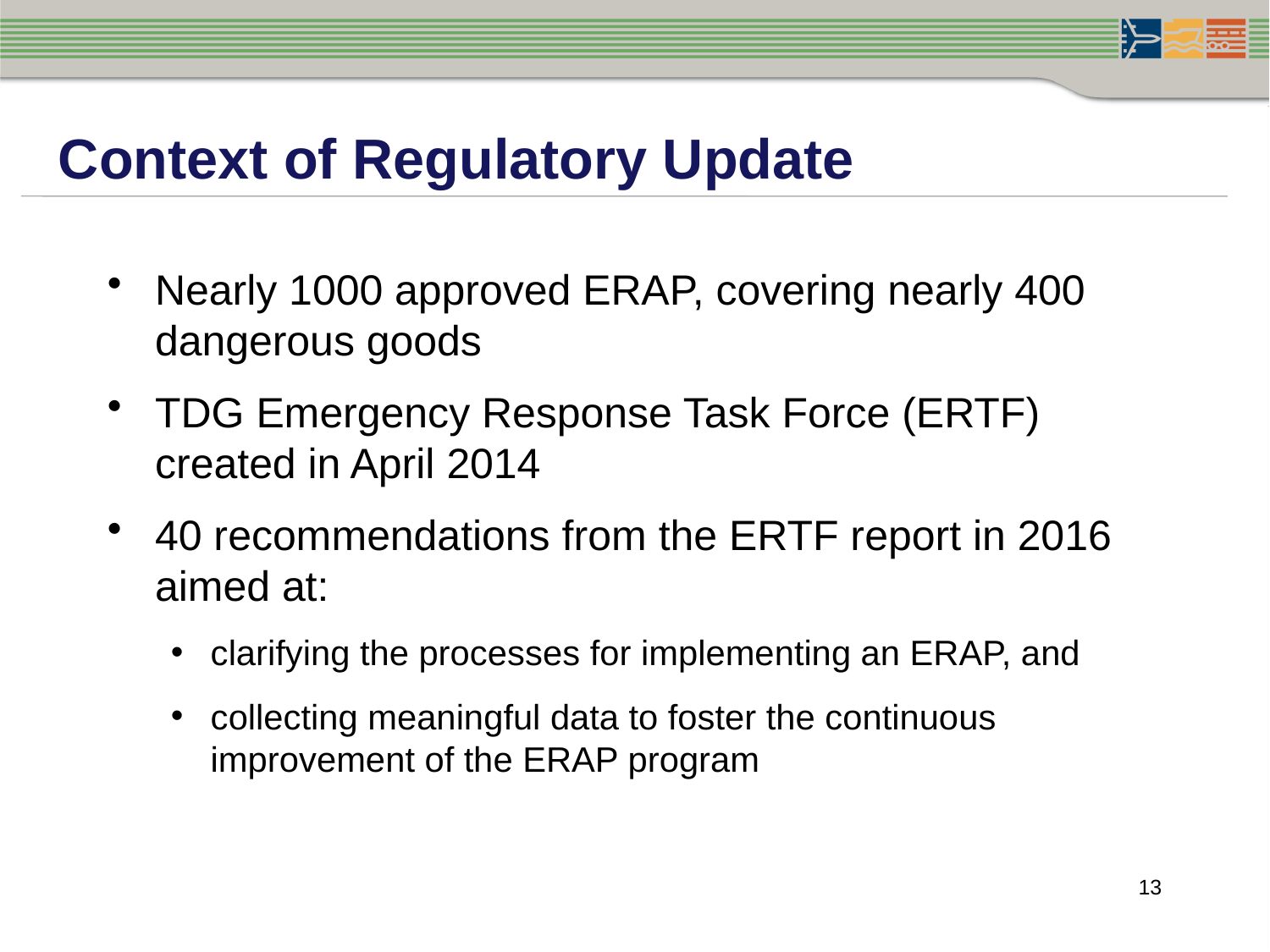

Context of Regulatory Update

Nearly 1000 approved ERAP, covering nearly 400 dangerous goods
TDG Emergency Response Task Force (ERTF) created in April 2014
40 recommendations from the ERTF report in 2016 aimed at:
clarifying the processes for implementing an ERAP, and
collecting meaningful data to foster the continuous improvement of the ERAP program

13